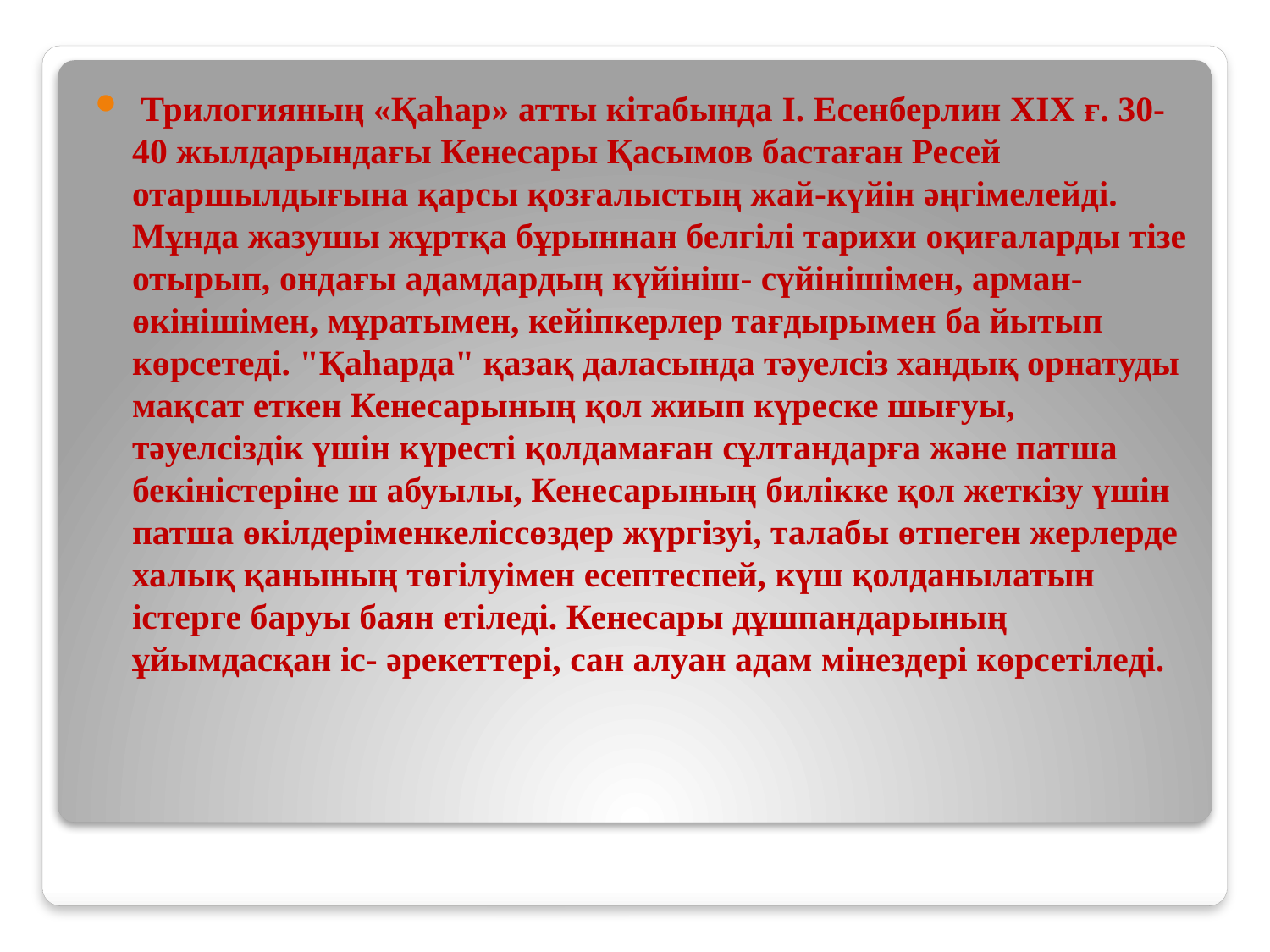

Трилогияның «Қаһар» атты кітабында I. Есенберлин XIX ғ. 30-40 жылдарындағы Кенесары Қасымов бастаған Ресей отаршылдығына қарсы қозғалыстың жай-күйін әңгімелейді. Мұнда жазушы жұртқа бұрыннан белгілі тарихи оқиғаларды тізе отырып, ондағы адамдардың күйініш- сүйінішімен, арман- өкінішімен, мұратымен, кейіпкерлер тағдырымен ба йытып көрсетеді. "Қаһарда" қазақ даласында тәуелсіз хандық орнатуды мақсат еткен Кенесарының қол жиып күреске шығуы, тәуелсіздік үшін күресті қолдамаған сұлтандарға және патша бекіністеріне ш абуылы, Кенесарының билікке қол жеткізу үшін патша өкілдеріменкеліссөздер жүргізуі, талабы өтпеген жерлерде халық қанының төгілуімен есептеспей, күш қолданылатын істерге баруы баян етіледі. Кенесары дұшпандарының ұйымдасқан іс- әрекеттері, сан алуан адам мінездері көрсетіледі.